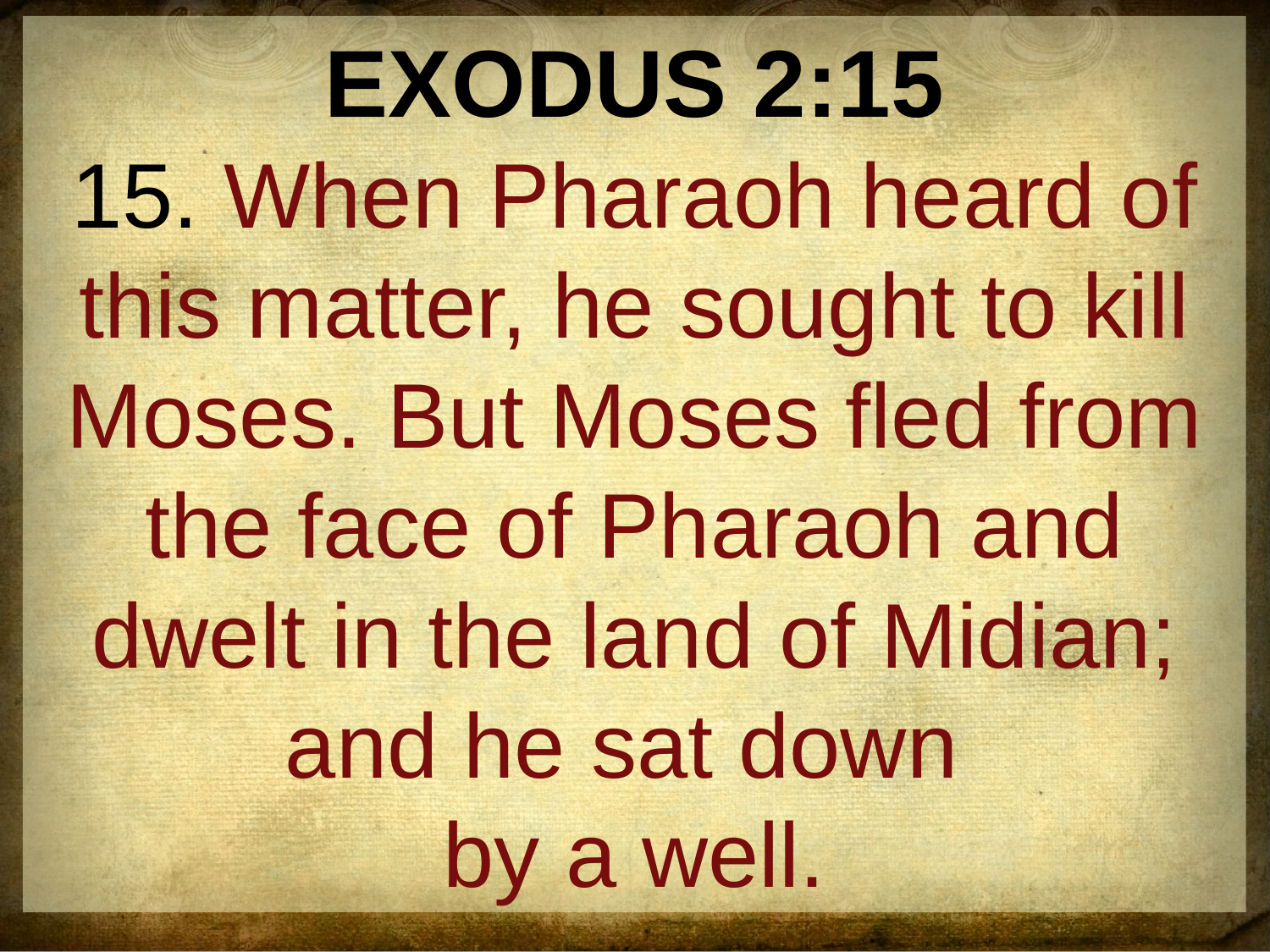

EXODUS 2:15
15. When Pharaoh heard of this matter, he sought to kill Moses. But Moses fled from the face of Pharaoh and dwelt in the land of Midian; and he sat down
by a well.